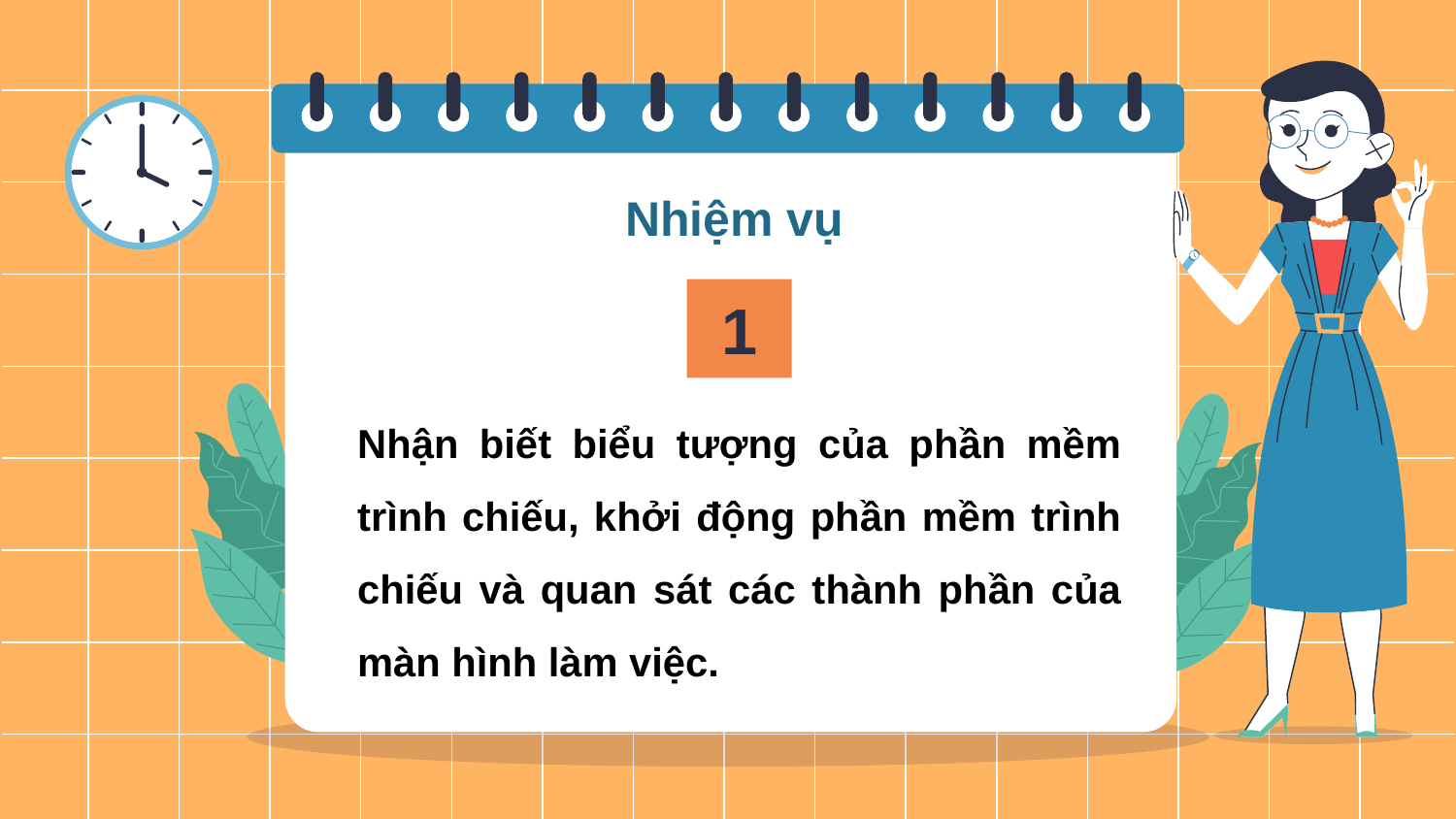

Nhiệm vụ
1
Nhận biết biểu tượng của phần mềm trình chiếu, khởi động phần mềm trình chiếu và quan sát các thành phần của màn hình làm việc.